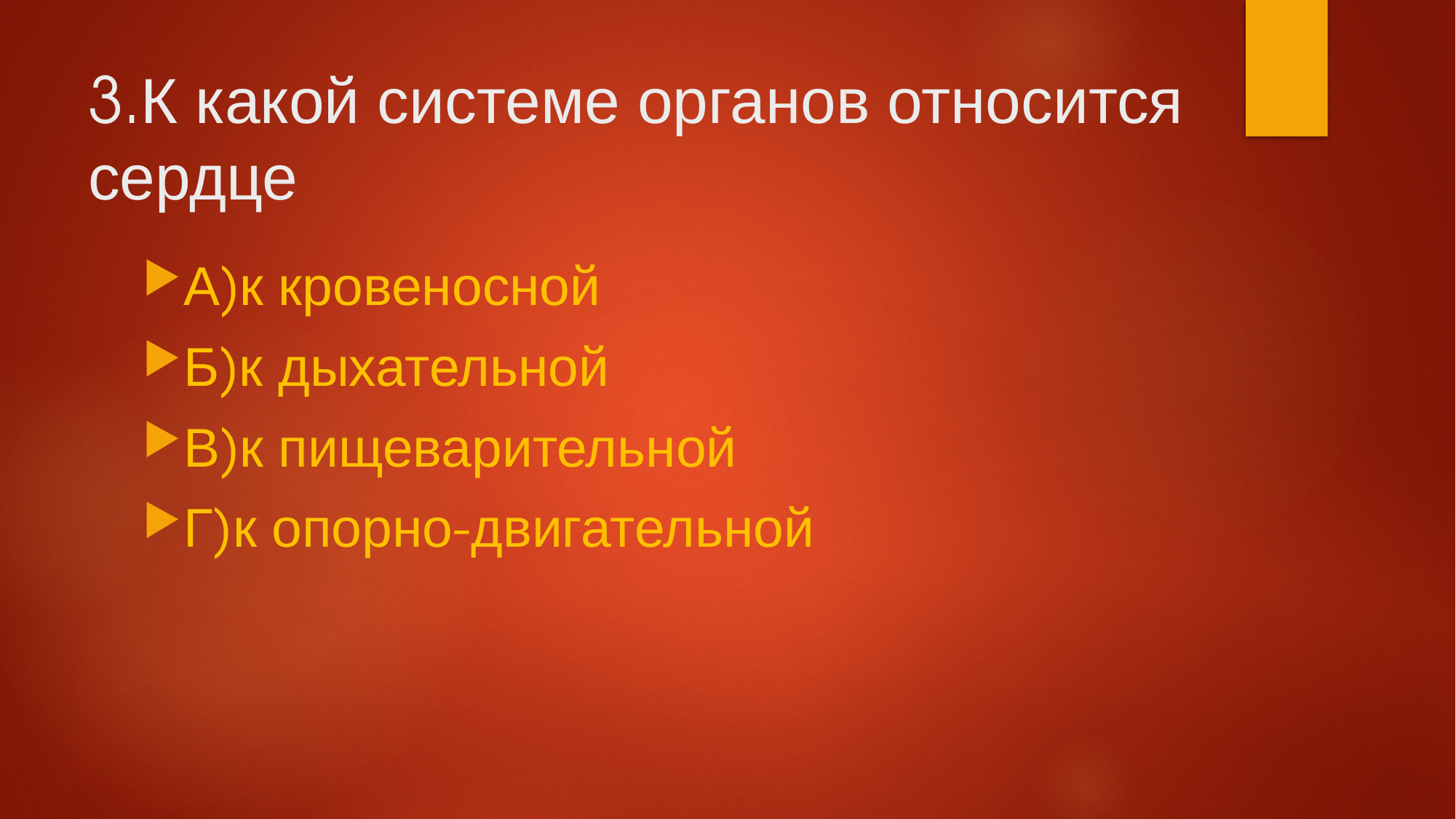

# 3.К какой системе органов относится сердце
А)к кровеносной
Б)к дыхательной
В)к пищеварительной
Г)к опорно-двигательной